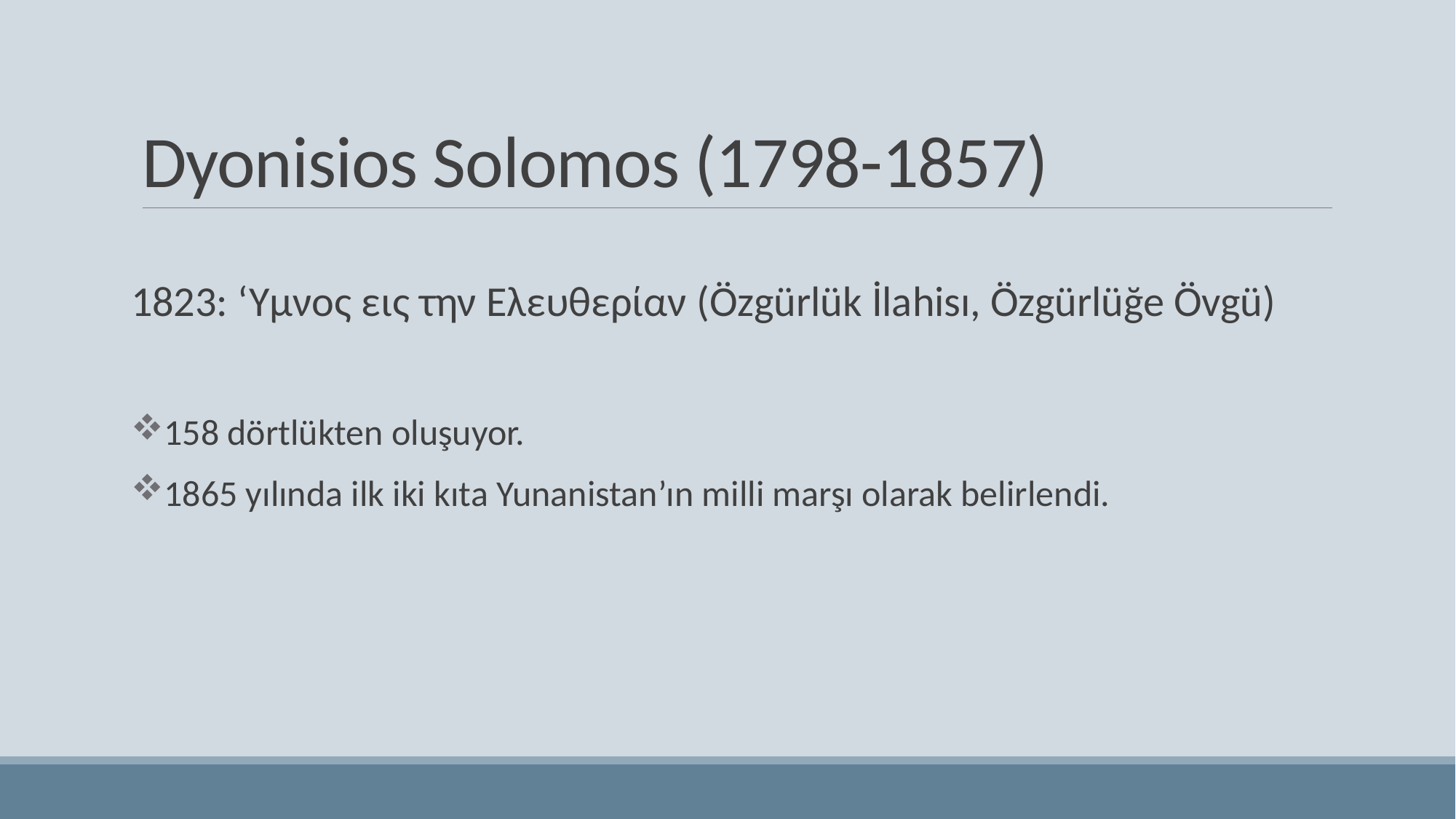

# Dyonisios Solomos (1798-1857)

1823: ‘Υμνος εις την Ελευθερίαν (Özgürlük İlahisı, Özgürlüğe Övgü)

158 dörtlükten oluşuyor.
1865 yılında ilk iki kıta Yunanistan’ın milli marşı olarak belirlendi.